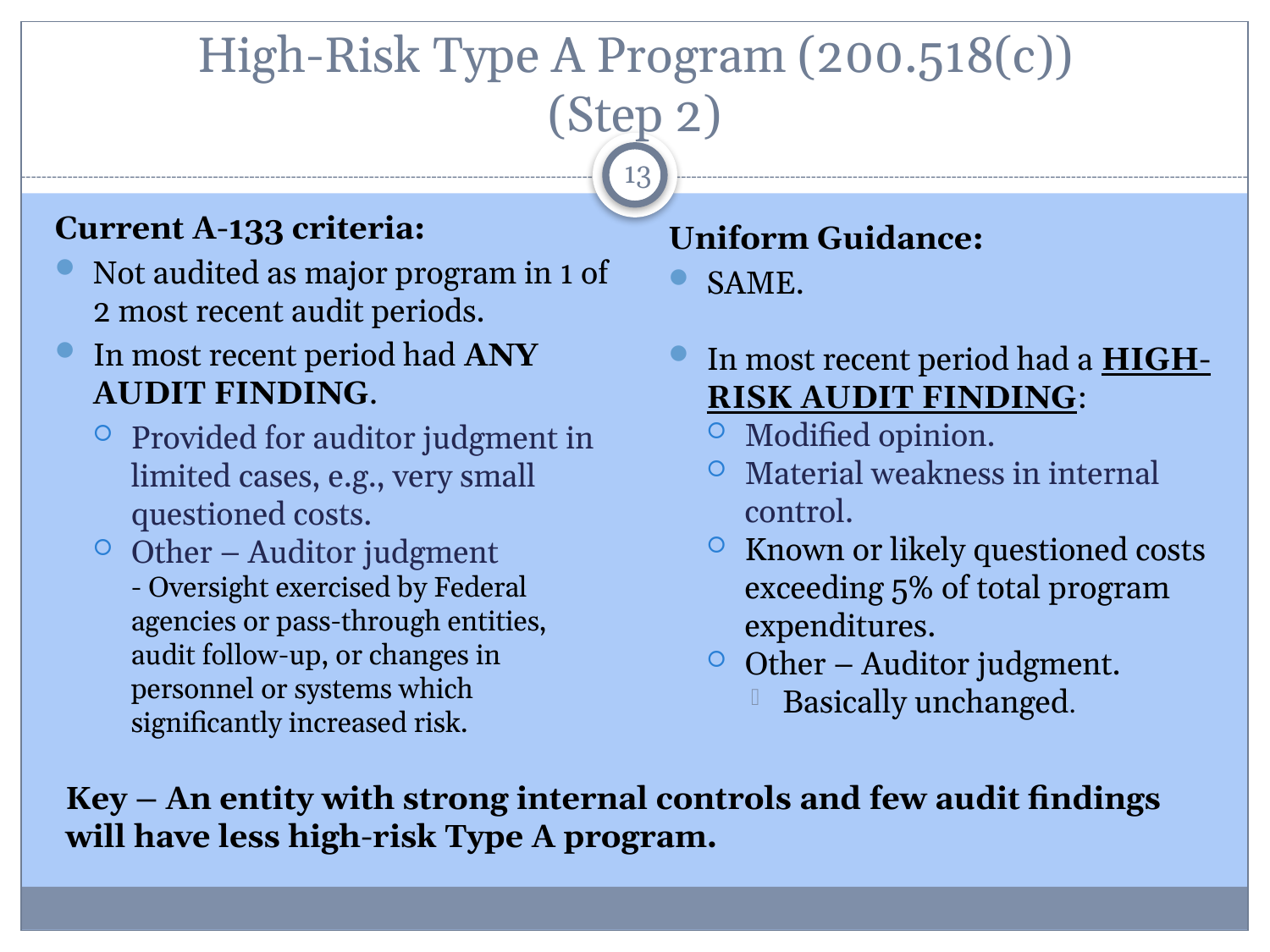

# High-Risk Type A Program (200.518(c)) (Step 2)
13
Current A-133 criteria:
Not audited as major program in 1 of 2 most recent audit periods.
In most recent period had ANY AUDIT FINDING.
Provided for auditor judgment in limited cases, e.g., very small questioned costs.
Other – Auditor judgment
- Oversight exercised by Federal agencies or pass-through entities,  audit follow-up, or changes in personnel or systems which significantly increased risk.
Uniform Guidance:
SAME.

In most recent period had a HIGH- RISK AUDIT FINDING:
Modified opinion.
Material weakness in internal control.
Known or likely questioned costs exceeding 5% of total program expenditures.
Other – Auditor judgment.
Basically unchanged.

Key – An entity with strong internal controls and few audit findings will have less high-risk Type A program.